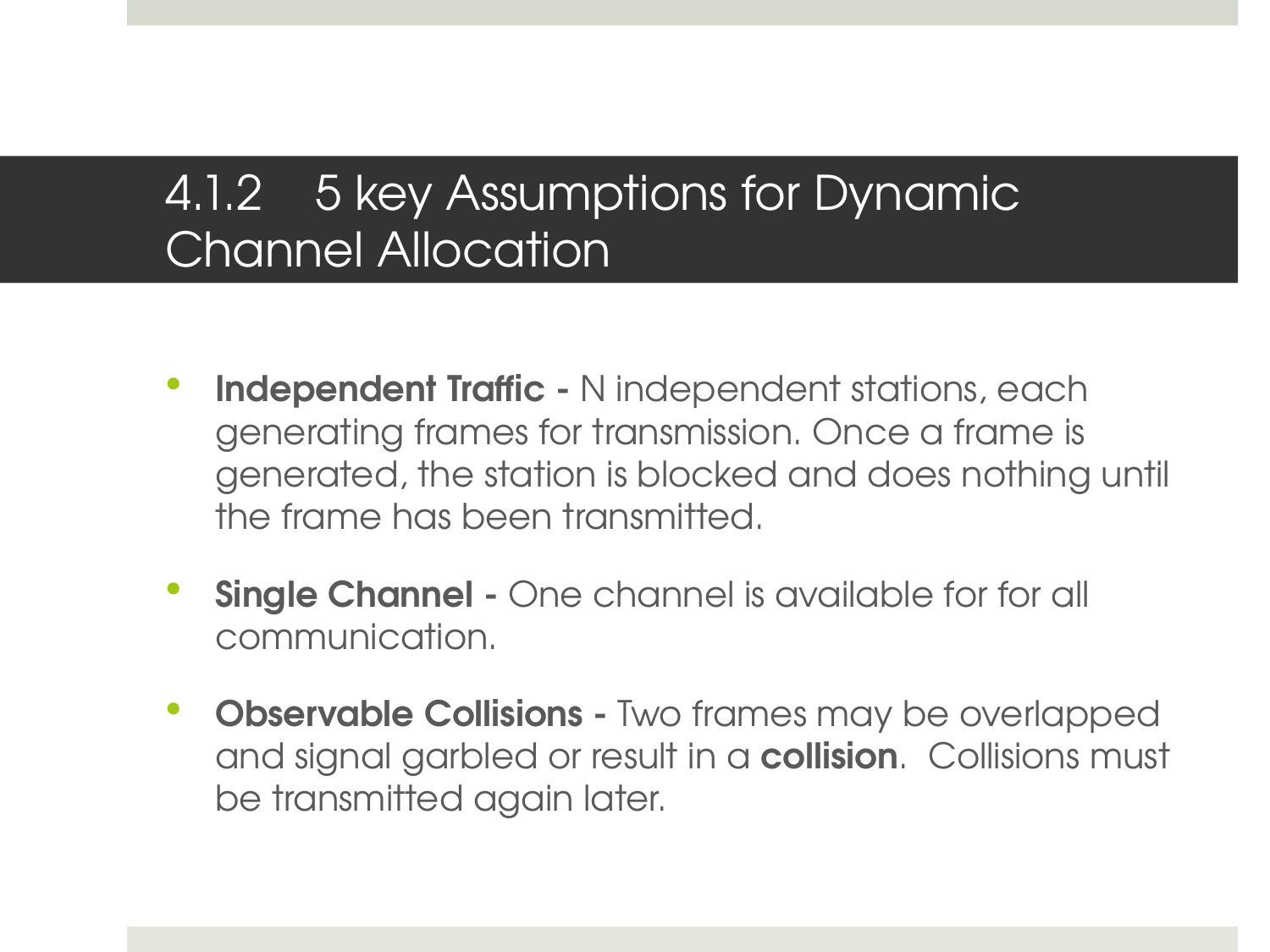

# 4.1.2    5 key Assumptions for Dynamic Channel Allocation
Independent Traffic - N independent stations, each generating frames for transmission. Once a frame is generated, the station is blocked and does nothing until the frame has been transmitted.
Single Channel - One channel is available for for all communication.
Observable Collisions - Two frames may be overlapped and signal garbled or result in a collision.  Collisions must be transmitted again later.